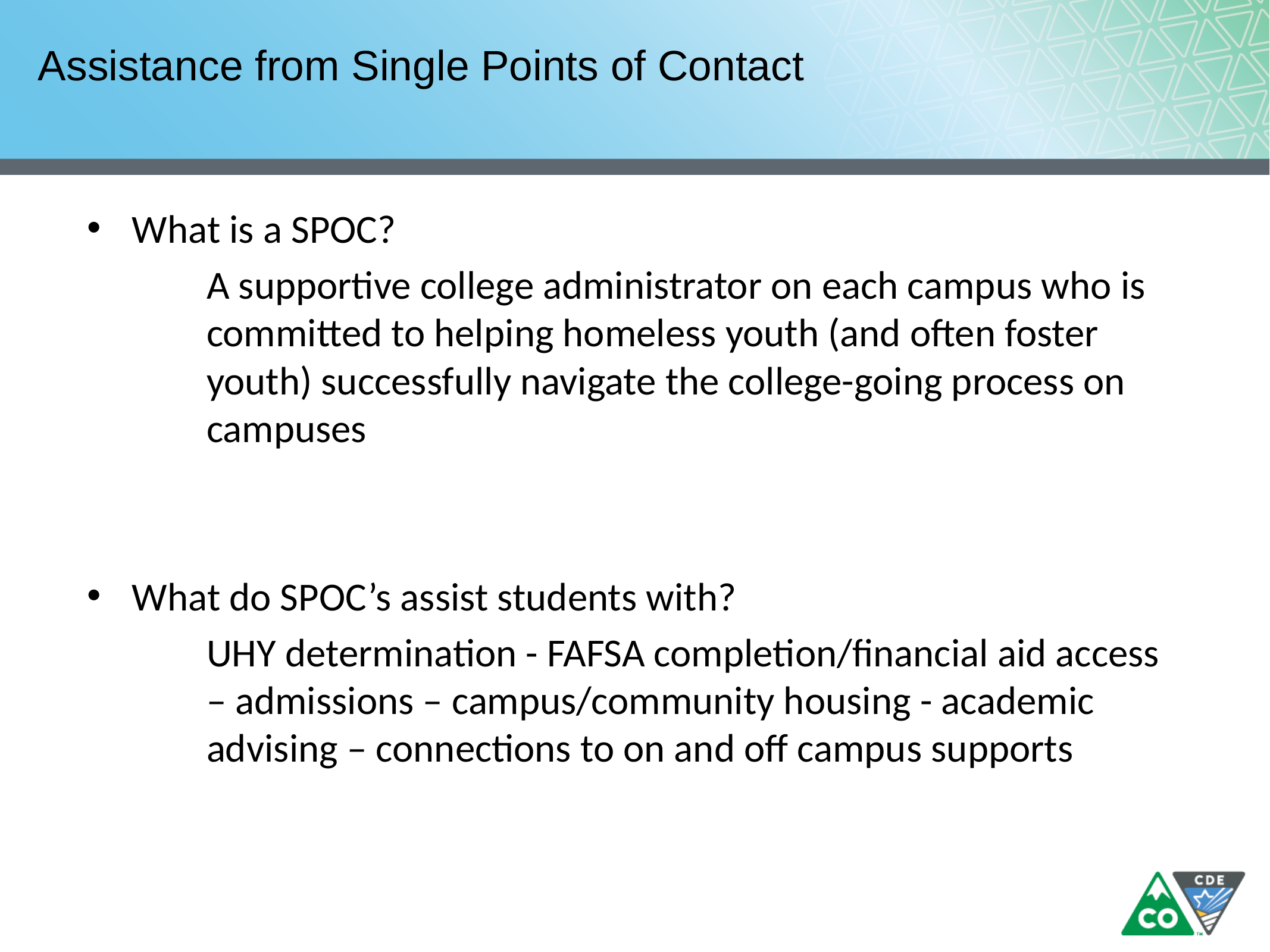

# Assistance from Single Points of Contact
What is a SPOC?
A supportive college administrator on each campus who is committed to helping homeless youth (and often foster youth) successfully navigate the college-going process on campuses

What do SPOC’s assist students with?
UHY determination - FAFSA completion/financial aid access – admissions – campus/community housing - academic advising – connections to on and off campus supports